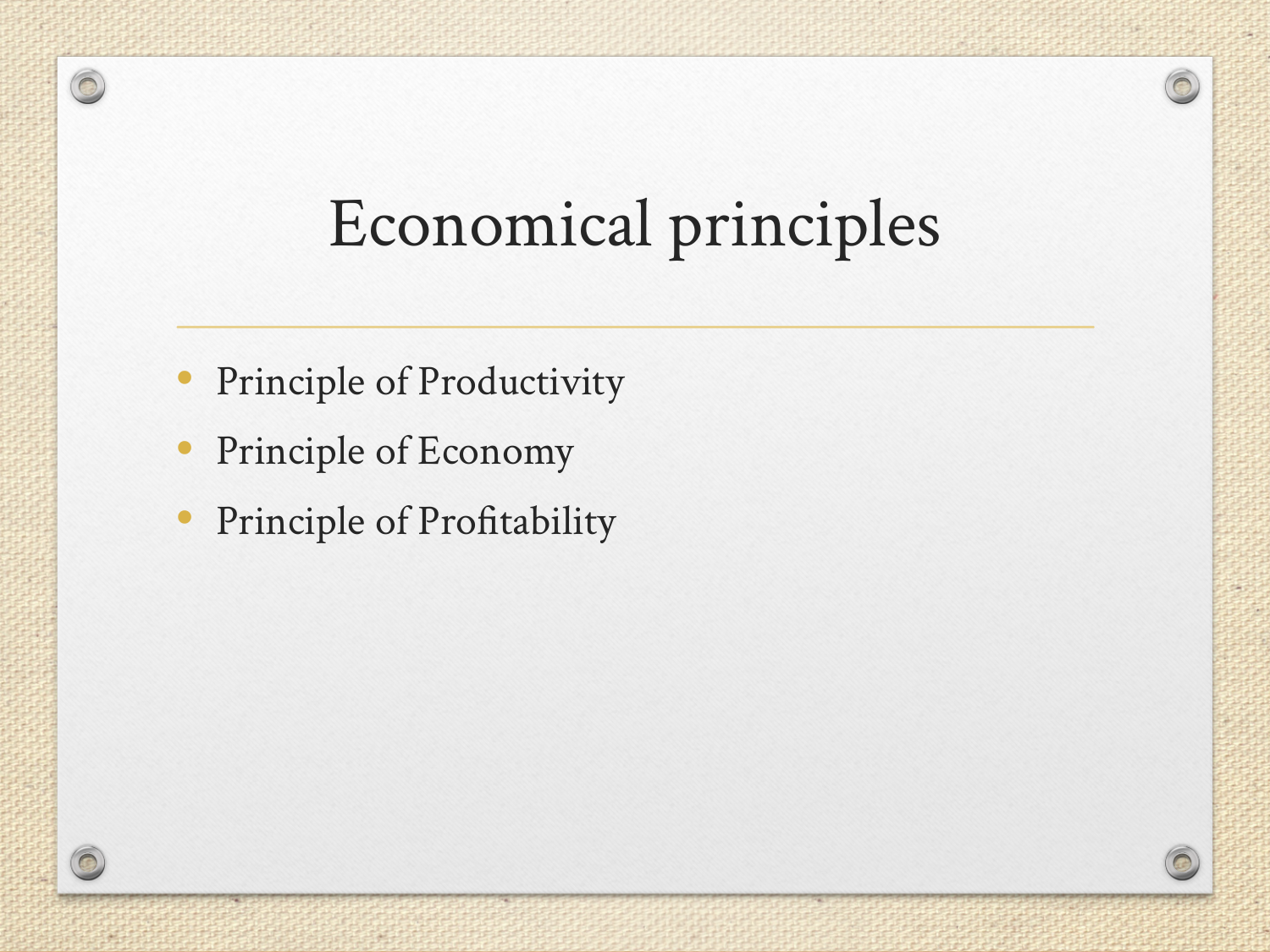

# Economical principles
Principle of Productivity
Principle of Economy
Principle of Profitability